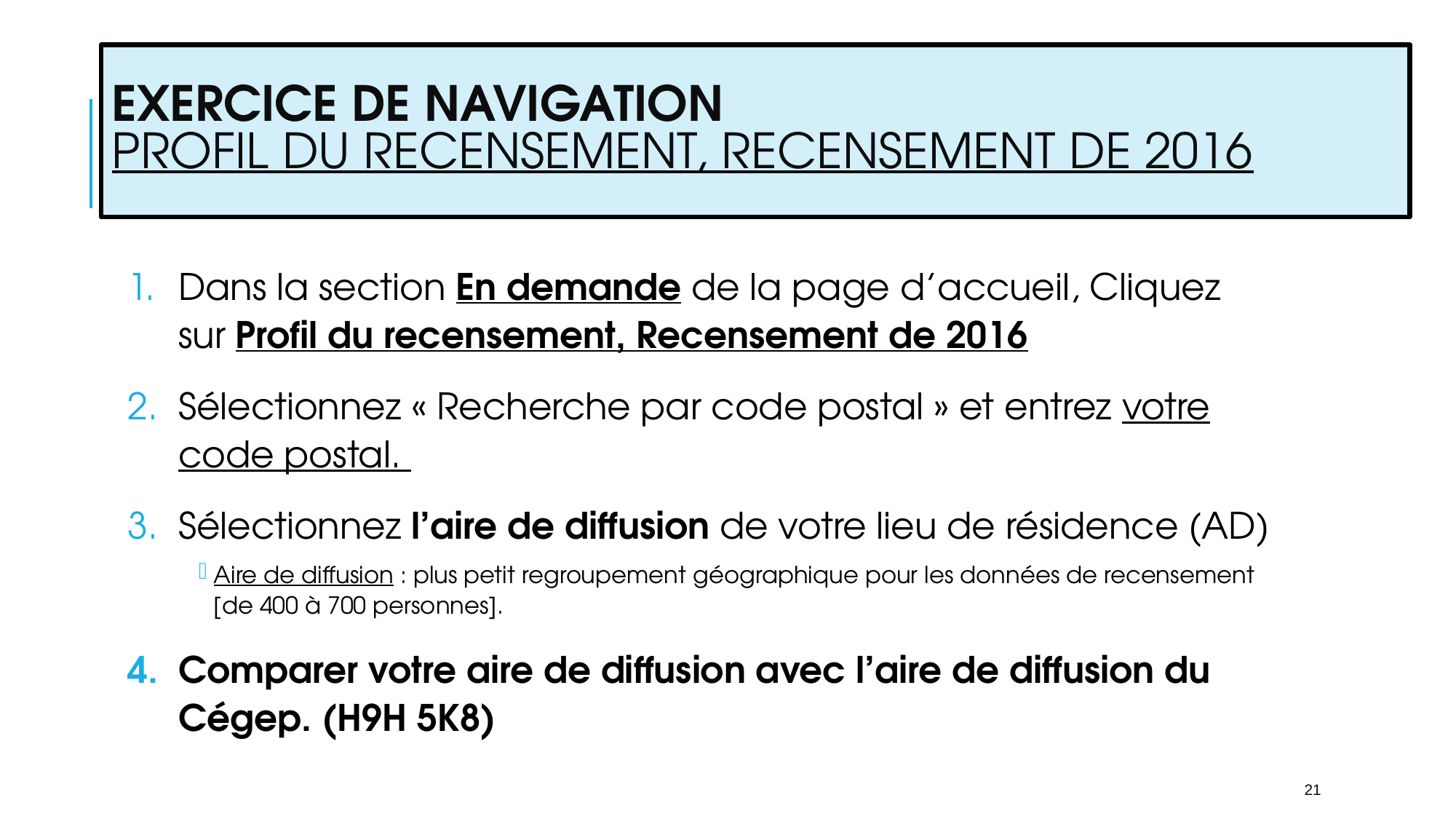

# Exercice de navigation Profil du recensement, Recensement de 2016
Dans la section En demande de la page d’accueil, Cliquez sur Profil du recensement, Recensement de 2016
Sélectionnez « Recherche par code postal » et entrez votre code postal.
Sélectionnez l’aire de diffusion de votre lieu de résidence (AD)
Aire de diffusion : plus petit regroupement géographique pour les données de recensement [de 400 à 700 personnes].
Comparer votre aire de diffusion avec l’aire de diffusion du Cégep. (H9H 5K8)
21